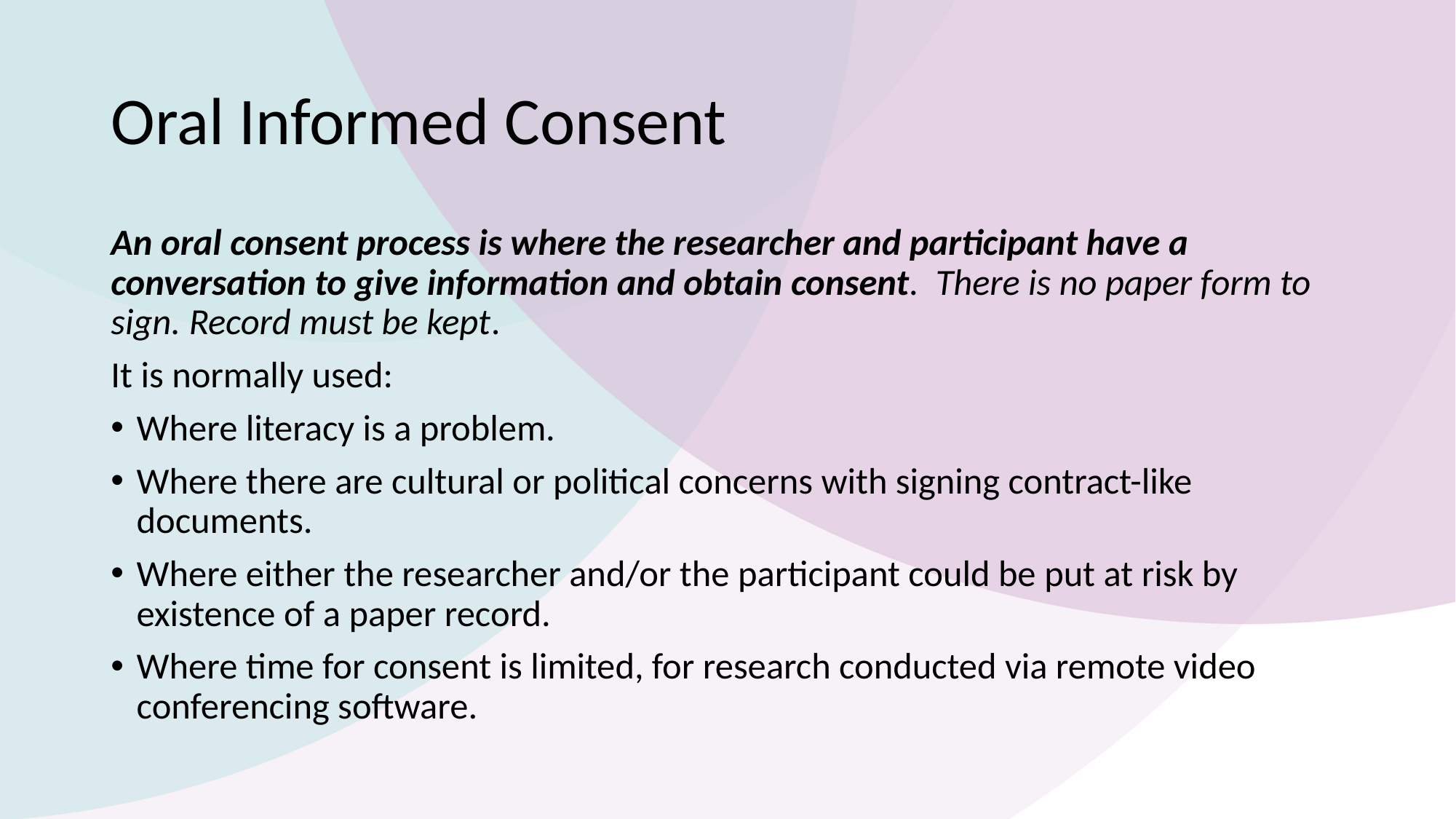

# Oral Informed Consent
An oral consent process is where the researcher and participant have a conversation to give information and obtain consent.  There is no paper form to sign. Record must be kept.
It is normally used:
Where literacy is a problem.
Where there are cultural or political concerns with signing contract-like documents.
Where either the researcher and/or the participant could be put at risk by existence of a paper record.
Where time for consent is limited, for research conducted via remote video conferencing software.